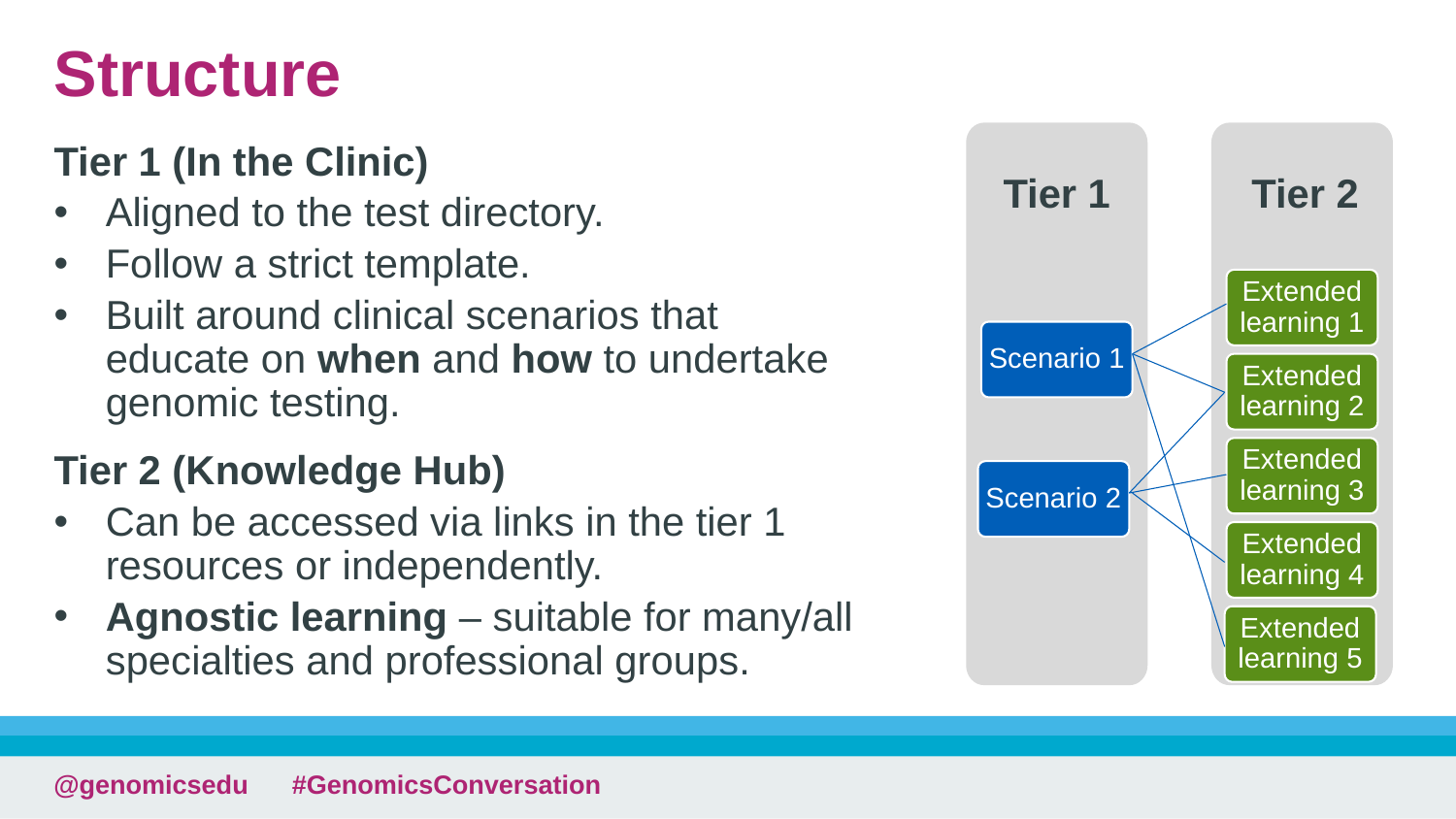

# Structure

Tier 1 (In the Clinic)
Aligned to the test directory.
Follow a strict template.
Built around clinical scenarios that educate on when and how to undertake genomic testing.
Tier 2 (Knowledge Hub)
Can be accessed via links in the tier 1 resources or independently.
Agnostic learning – suitable for many/all specialties and professional groups.

Tier 1
Tier 2
Extended learning 1
Scenario 1
Extended learning 2
Extended learning 3
Scenario 2
Extended learning 4
Extended learning 5